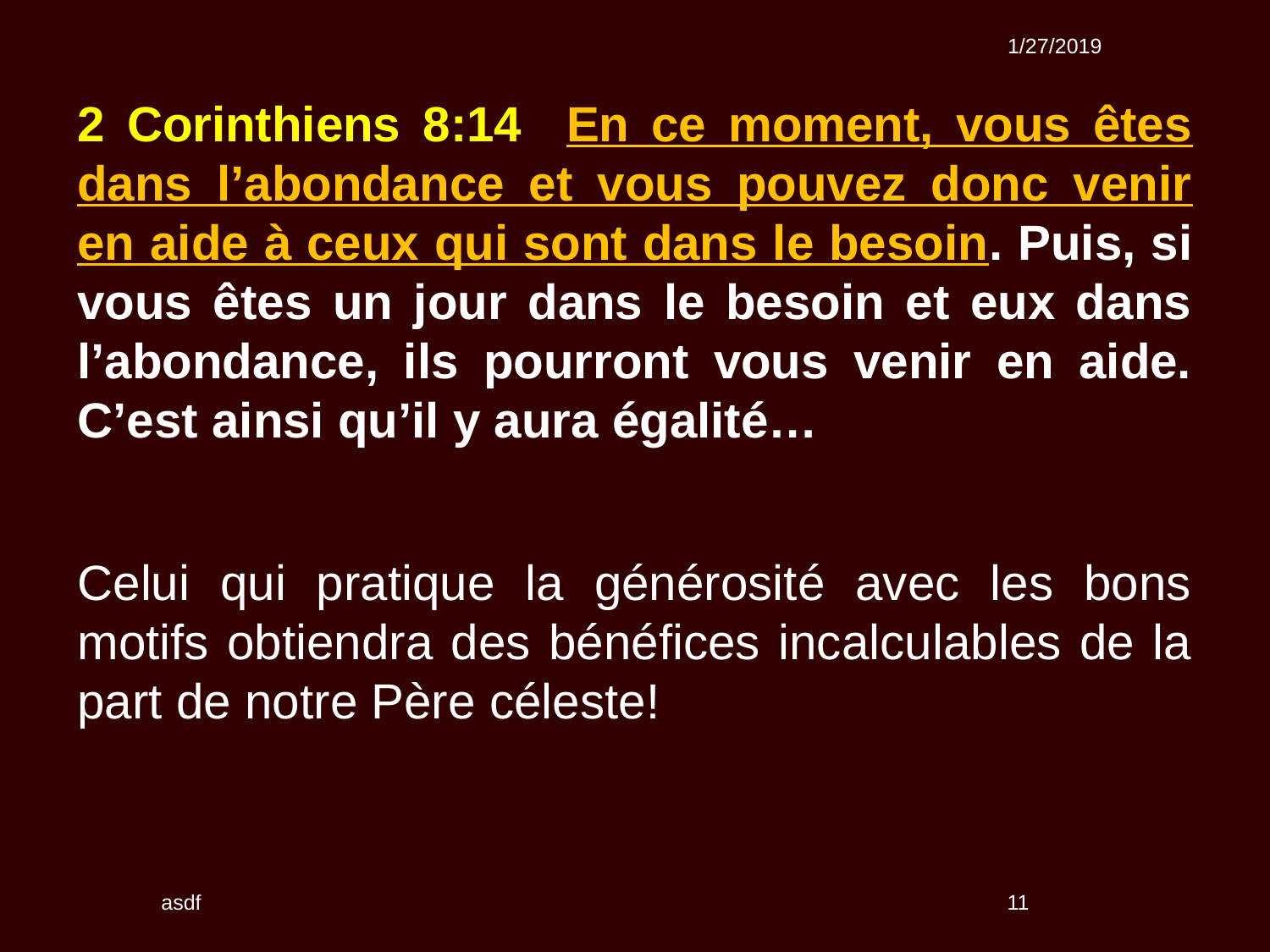

1/27/2019
2 Corinthiens 8:14  En ce moment, vous êtes dans l’abondance et vous pouvez donc venir en aide à ceux qui sont dans le besoin. Puis, si vous êtes un jour dans le besoin et eux dans l’abondance, ils pourront vous venir en aide. C’est ainsi qu’il y aura égalité…
Celui qui pratique la générosité avec les bons motifs obtiendra des bénéfices incalculables de la part de notre Père céleste!
asdf
11